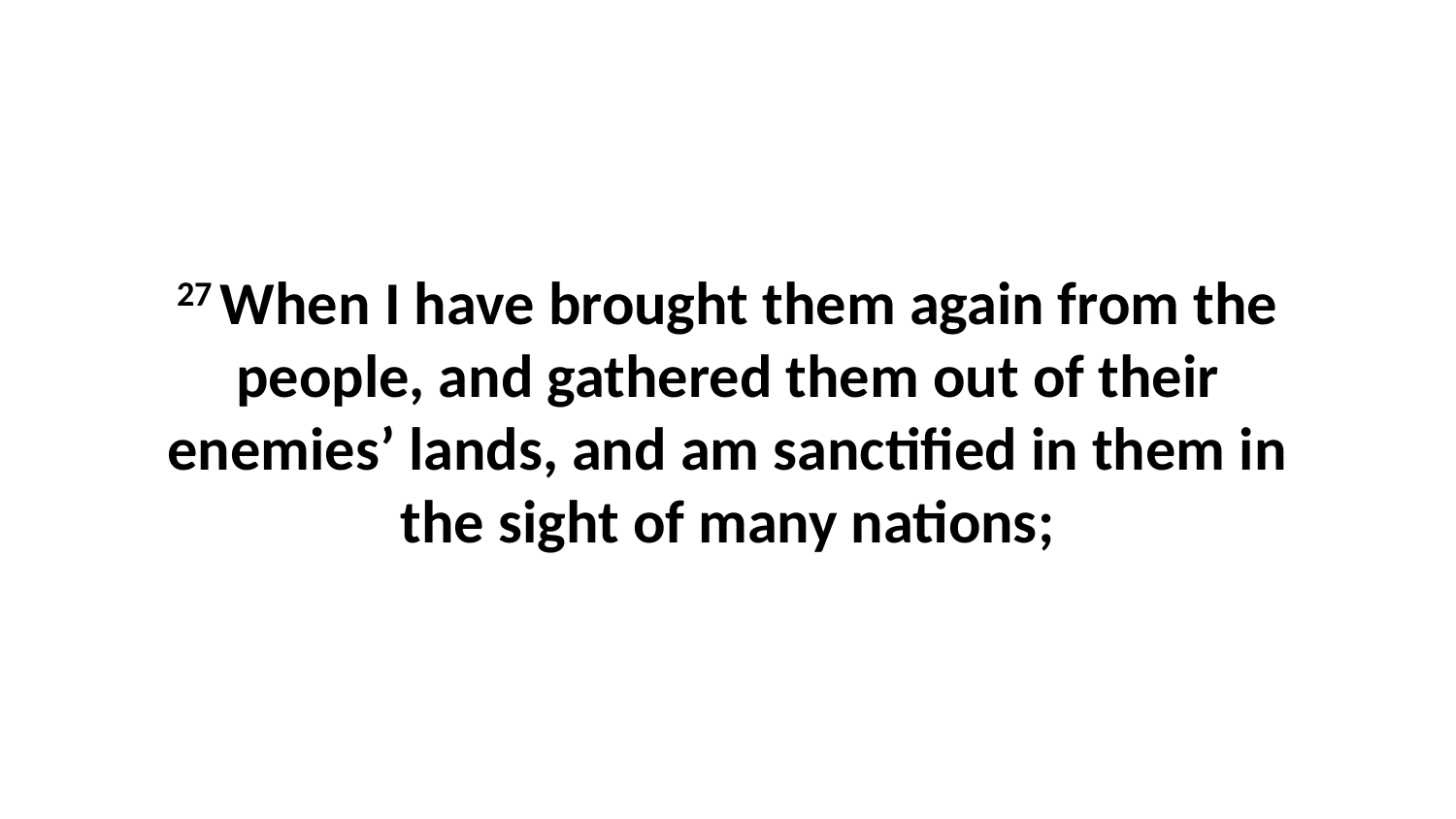

27 When I have brought them again from the people, and gathered them out of their enemies’ lands, and am sanctified in them in the sight of many nations;